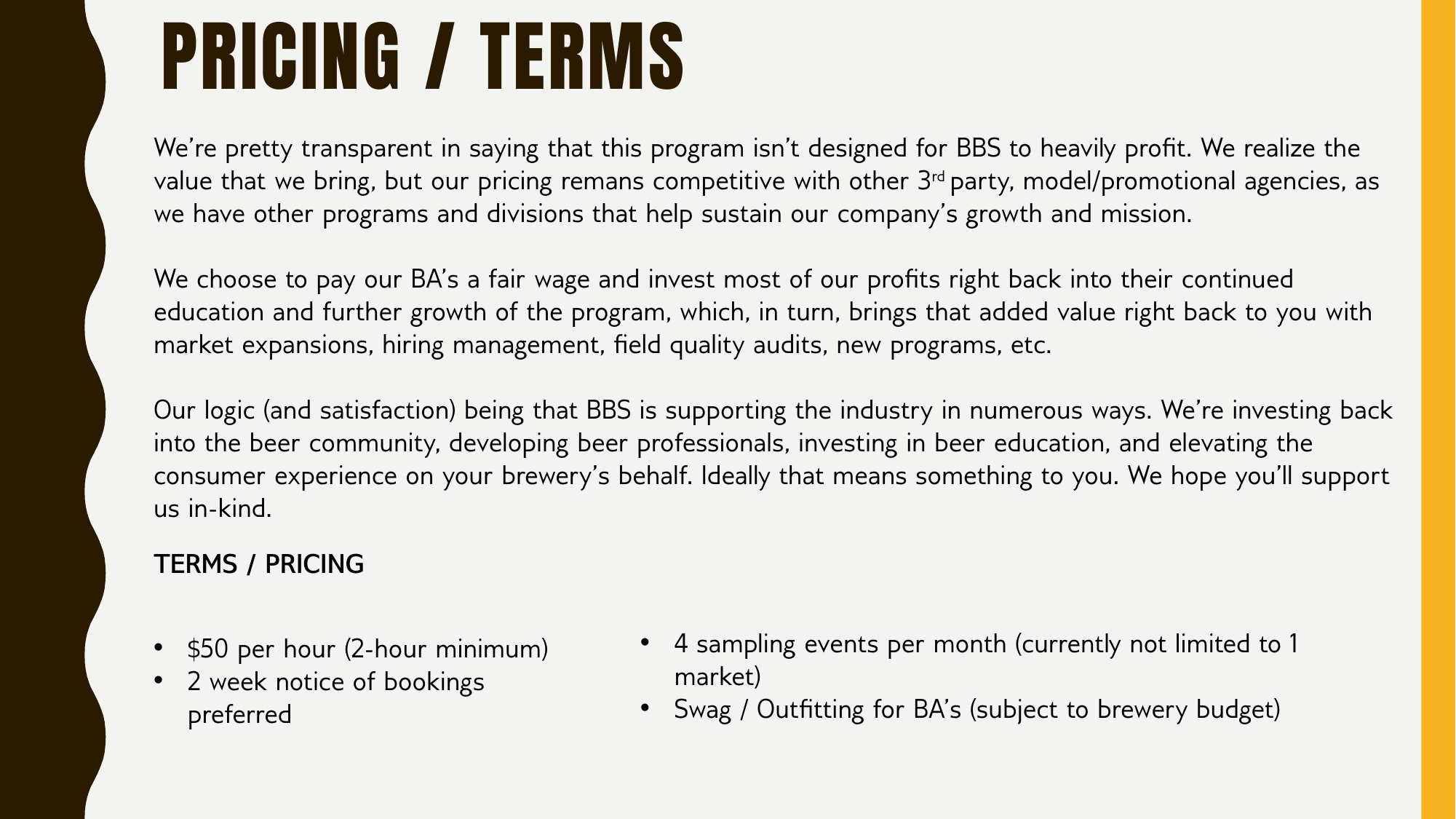

# pricing / terms
We’re pretty transparent in saying that this program isn’t designed for BBS to heavily profit. We realize the value that we bring, but our pricing remans competitive with other 3rd party, model/promotional agencies, as we have other programs and divisions that help sustain our company’s growth and mission.

We choose to pay our BA’s a fair wage and invest most of our profits right back into their continued education and further growth of the program, which, in turn, brings that added value right back to you with market expansions, hiring management, field quality audits, new programs, etc.

Our logic (and satisfaction) being that BBS is supporting the industry in numerous ways. We’re investing back into the beer community, developing beer professionals, investing in beer education, and elevating the consumer experience on your brewery’s behalf. Ideally that means something to you. We hope you’ll support us in-kind.
TERMS / PRICING

$50 per hour (2-hour minimum)
2 week notice of bookings preferred

4 sampling events per month (currently not limited to 1 market)
Swag / Outfitting for BA’s (subject to brewery budget)